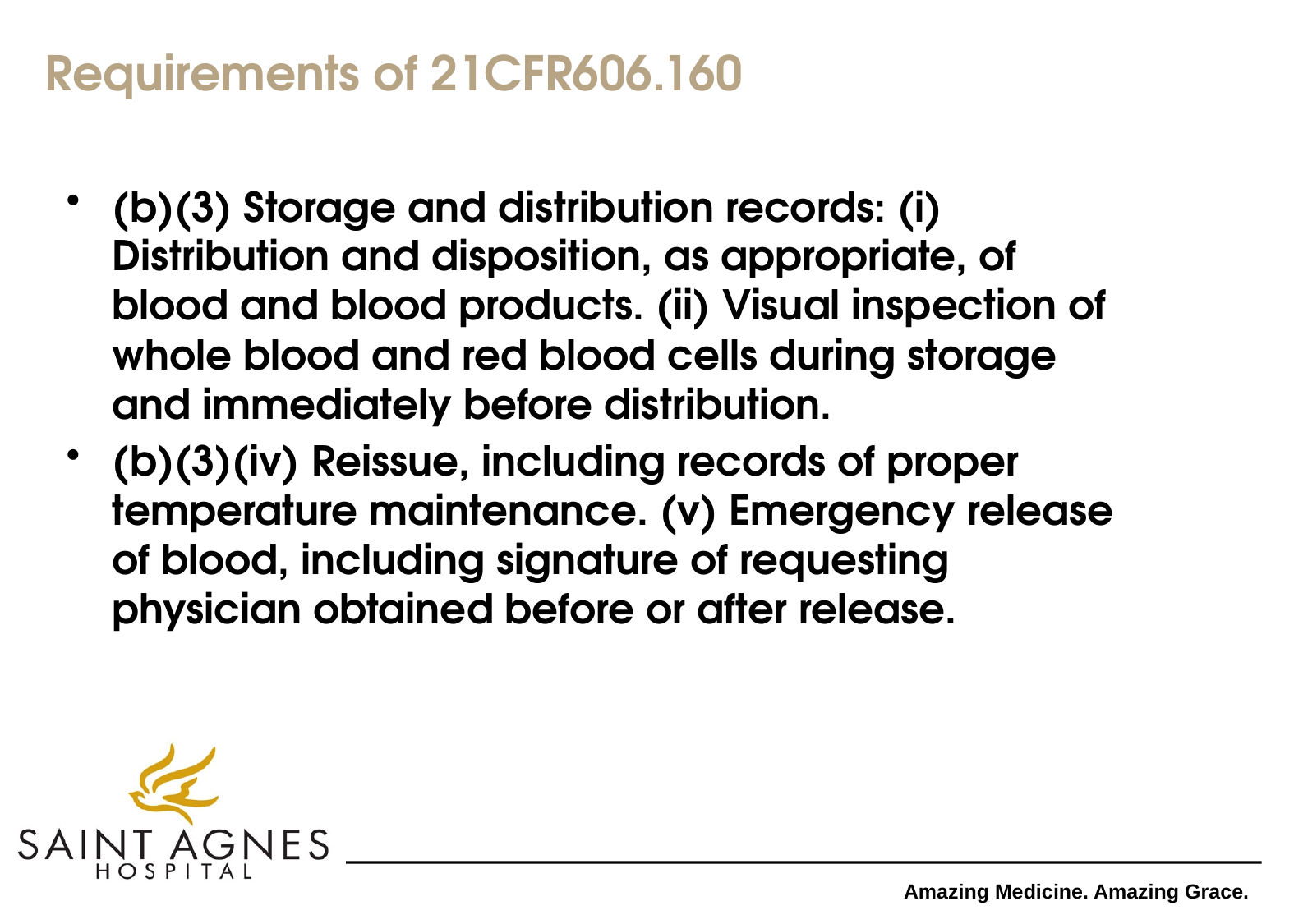

# Requirements of 21CFR606.160
(b)(3) Storage and distribution records: (i) Distribution and disposition, as appropriate, of blood and blood products. (ii) Visual inspection of whole blood and red blood cells during storage and immediately before distribution.
(b)(3)(iv) Reissue, including records of proper temperature maintenance. (v) Emergency release of blood, including signature of requesting physician obtained before or after release.